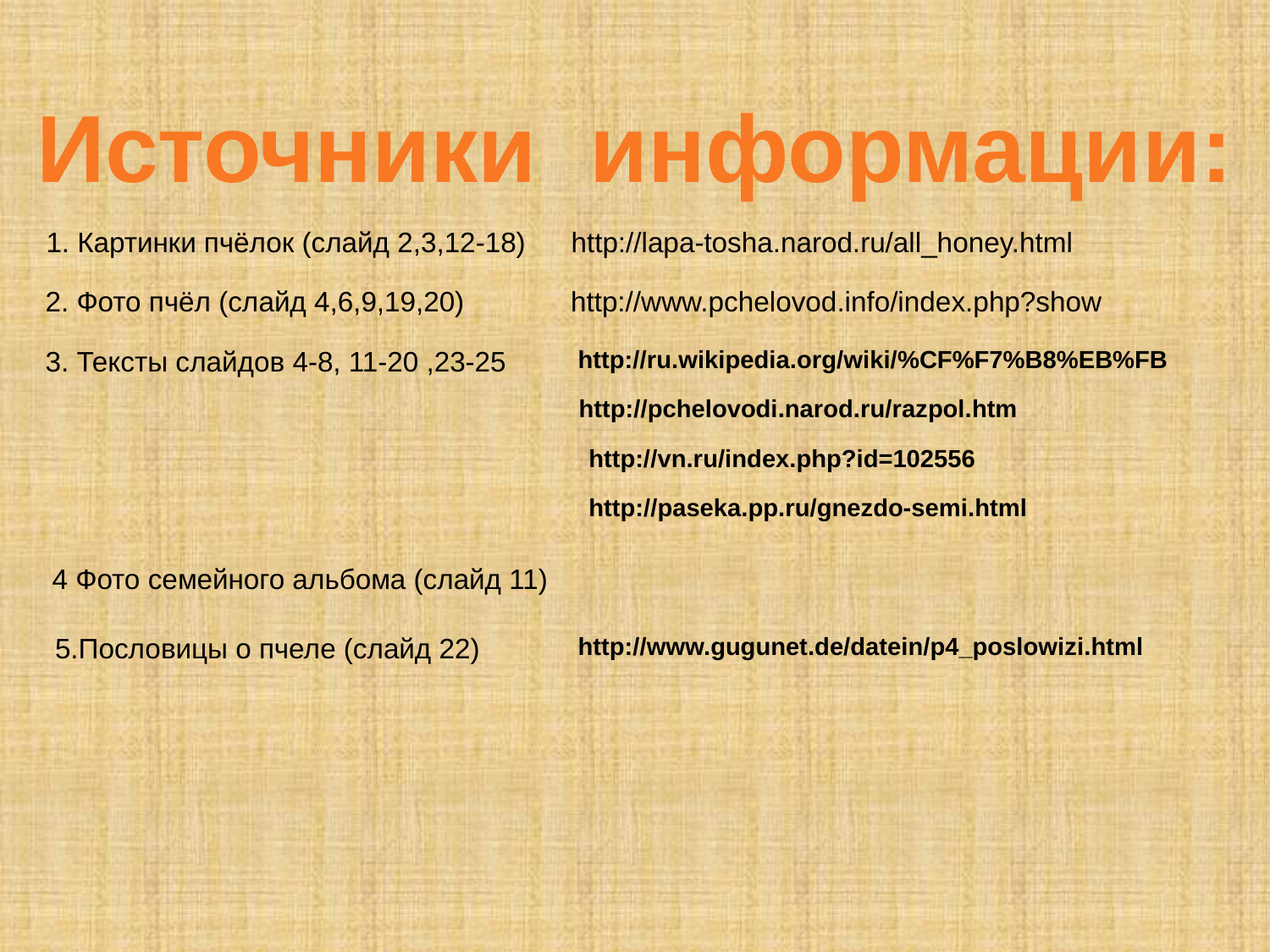

Источники  информации:
1. Картинки пчёлок (слайд 2,3,12-18)
http://lapa-tosha.narod.ru/all_honey.html
2. Фото пчёл (слайд 4,6,9,19,20)
http://www.pchelovod.info/index.php?show
3. Тексты слайдов 4-8, 11-20 ,23-25
http://ru.wikipedia.org/wiki/%CF%F7%B8%EB%FB
http://pchelovodi.narod.ru/razpol.htm
http://vn.ru/index.php?id=102556
http://paseka.pp.ru/gnezdo-semi.html
4 Фото семейного альбома (слайд 11)
5.Пословицы о пчеле (слайд 22)
http://www.gugunet.de/datein/p4_poslowizi.html